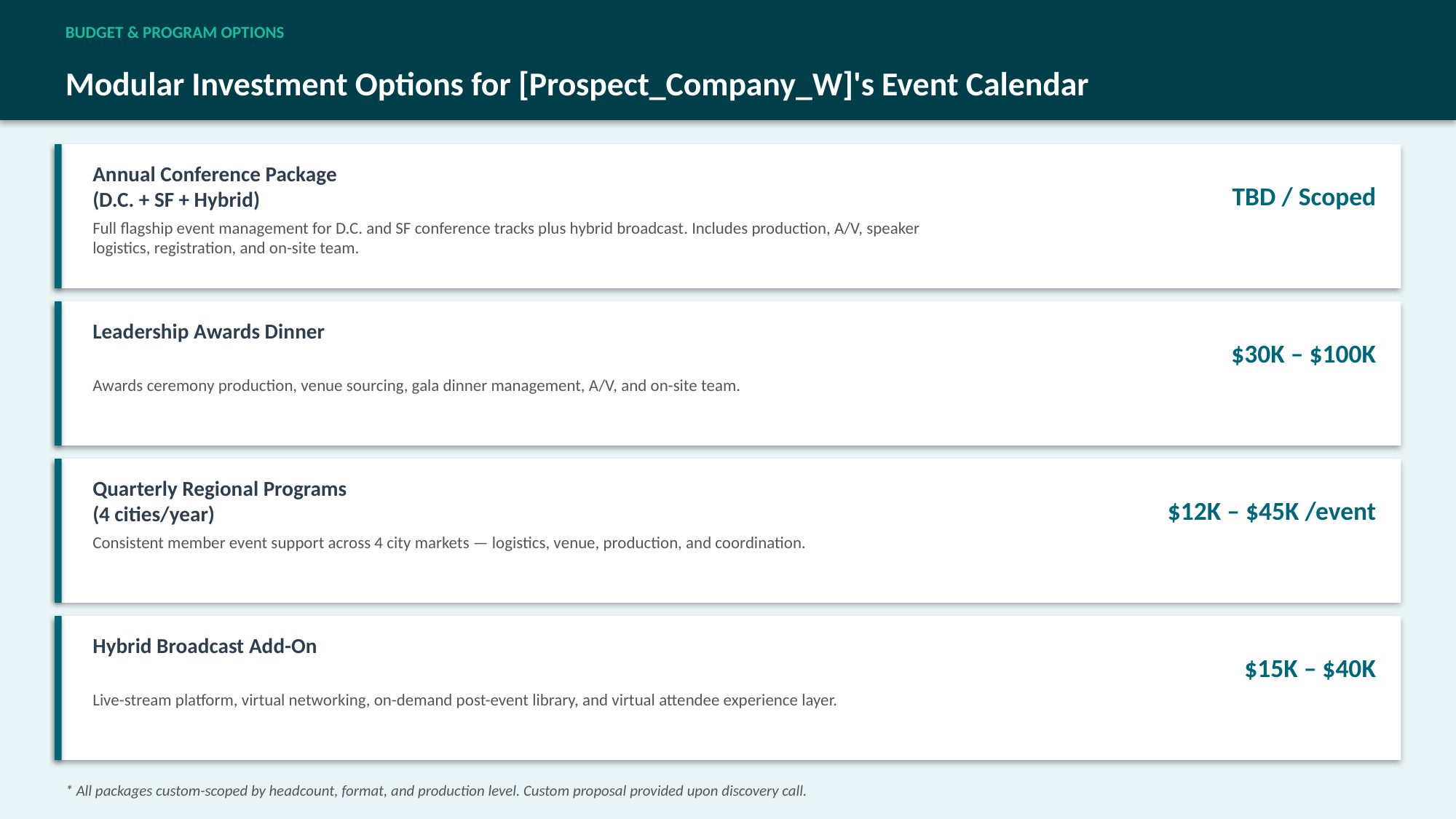

BUDGET & PROGRAM OPTIONS
Modular Investment Options for [Prospect_Company_W]'s Event Calendar

Annual Conference Package
(D.C. + SF + Hybrid)
TBD / Scoped
Full flagship event management for D.C. and SF conference tracks plus hybrid broadcast. Includes production, A/V, speaker logistics, registration, and on-site team.

Leadership Awards Dinner
$30K – $100K
Awards ceremony production, venue sourcing, gala dinner management, A/V, and on-site team.

Quarterly Regional Programs
(4 cities/year)
$12K – $45K /event
Consistent member event support across 4 city markets — logistics, venue, production, and coordination.

Hybrid Broadcast Add-On
$15K – $40K
Live-stream platform, virtual networking, on-demand post-event library, and virtual attendee experience layer.
* All packages custom-scoped by headcount, format, and production level. Custom proposal provided upon discovery call.